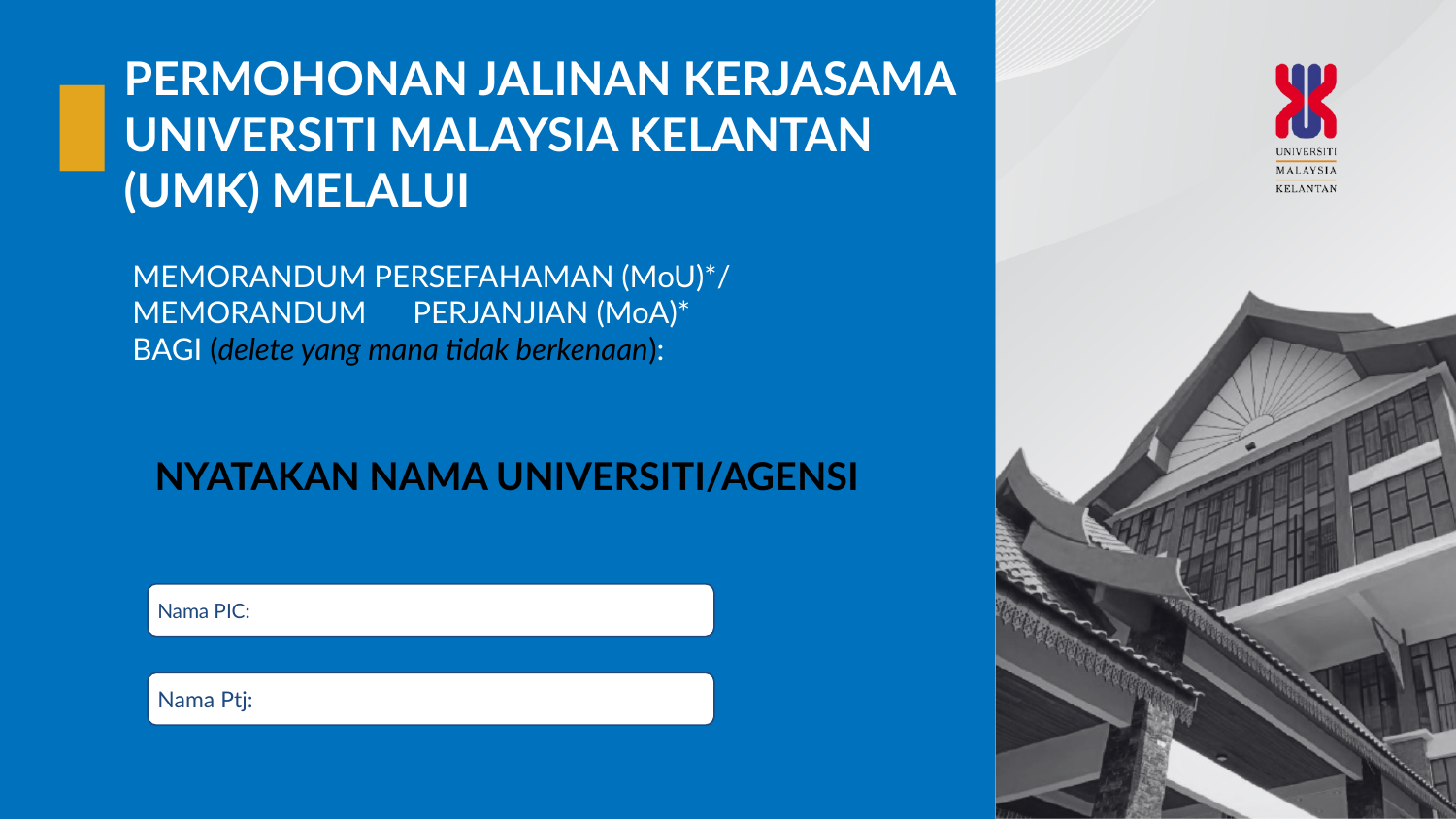

PERMOHONAN JALINAN KERJASAMA
UNIVERSITI MALAYSIA KELANTAN (UMK) MELALUI
MEMORANDUM PERSEFAHAMAN (MoU)*/ MEMORANDUM      PERJANJIAN (MoA)*
BAGI (delete yang mana tidak berkenaan):

NYATAKAN NAMA UNIVERSITI/AGENSI
Nama PIC:
Nama Ptj: